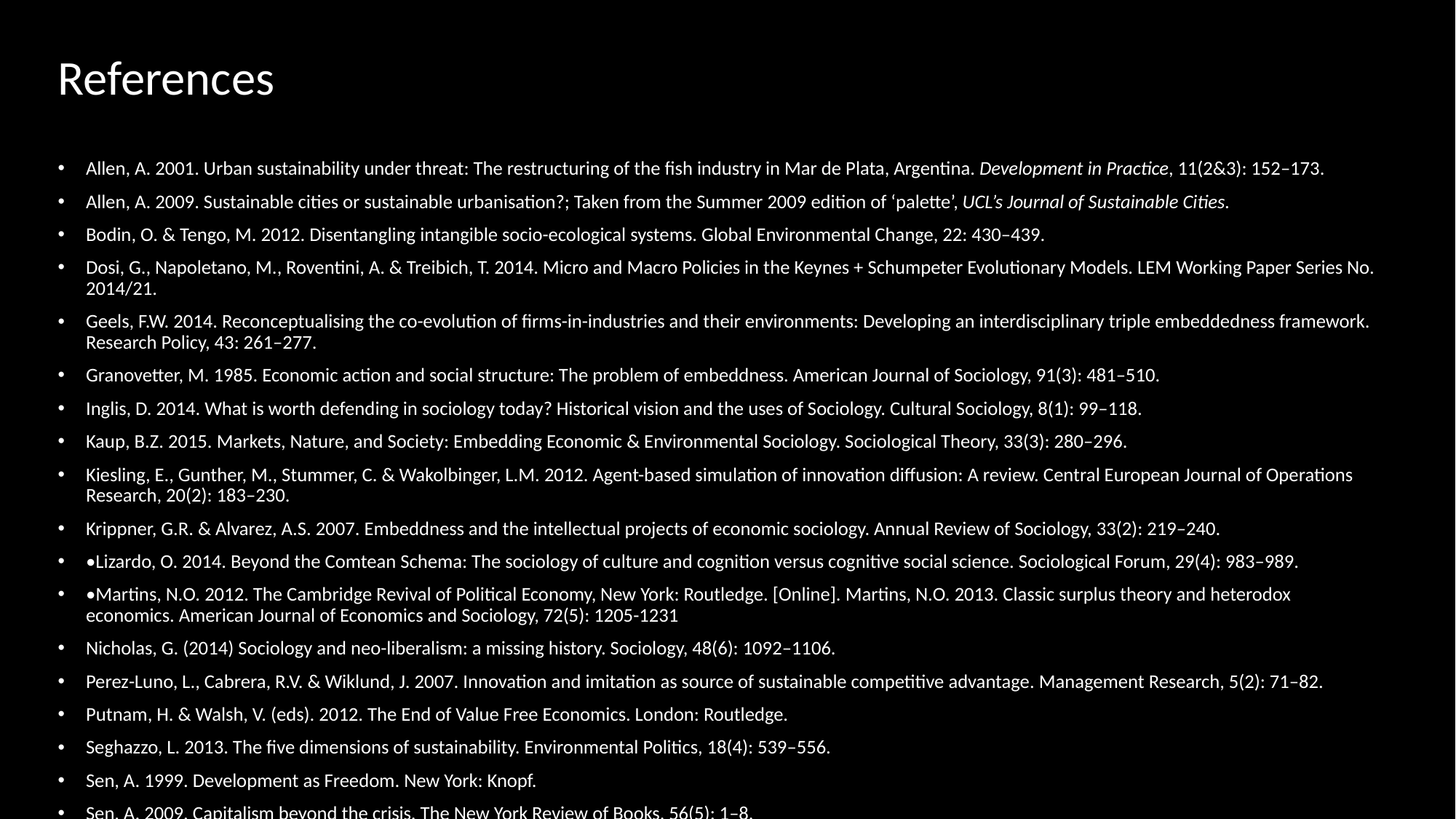

# References
Allen, A. 2001. Urban sustainability under threat: The restructuring of the fish industry in Mar de Plata, Argentina. Development in Practice, 11(2&3): 152–173.
Allen, A. 2009. Sustainable cities or sustainable urbanisation?; Taken from the Summer 2009 edition of ‘palette’, UCL’s Journal of Sustainable Cities.
Bodin, O. & Tengo, M. 2012. Disentangling intangible socio-ecological systems. Global Environmental Change, 22: 430–439.
Dosi, G., Napoletano, M., Roventini, A. & Treibich, T. 2014. Micro and Macro Policies in the Keynes + Schumpeter Evolutionary Models. LEM Working Paper Series No. 2014/21.
Geels, F.W. 2014. Reconceptualising the co-evolution of firms-in-industries and their environments: Developing an interdisciplinary triple embeddedness framework. Research Policy, 43: 261–277.
Granovetter, M. 1985. Economic action and social structure: The problem of embeddness. American Journal of Sociology, 91(3): 481–510.
Inglis, D. 2014. What is worth defending in sociology today? Historical vision and the uses of Sociology. Cultural Sociology, 8(1): 99–118.
Kaup, B.Z. 2015. Markets, Nature, and Society: Embedding Economic & Environmental Sociology. Sociological Theory, 33(3): 280–296.
Kiesling, E., Gunther, M., Stummer, C. & Wakolbinger, L.M. 2012. Agent-based simulation of innovation diffusion: A review. Central European Journal of Operations Research, 20(2): 183–230.
Krippner, G.R. & Alvarez, A.S. 2007. Embeddness and the intellectual projects of economic sociology. Annual Review of Sociology, 33(2): 219–240.
•Lizardo, O. 2014. Beyond the Comtean Schema: The sociology of culture and cognition versus cognitive social science. Sociological Forum, 29(4): 983–989.
•Martins, N.O. 2012. The Cambridge Revival of Political Economy, New York: Routledge. [Online]. Martins, N.O. 2013. Classic surplus theory and heterodox economics. American Journal of Economics and Sociology, 72(5): 1205-1231
Nicholas, G. (2014) Sociology and neo-liberalism: a missing history. Sociology, 48(6): 1092–1106.
Perez-Luno, L., Cabrera, R.V. & Wiklund, J. 2007. Innovation and imitation as source of sustainable competitive advantage. Management Research, 5(2): 71–82.
Putnam, H. & Walsh, V. (eds). 2012. The End of Value Free Economics. London: Routledge.
Seghazzo, L. 2013. The five dimensions of sustainability. Environmental Politics, 18(4): 539–556.
Sen, A. 1999. Development as Freedom. New York: Knopf.
Sen, A. 2009. Capitalism beyond the crisis. The New York Review of Books, 56(5): 1–8.
Swilling, M. & Annecke, E. 2012. Just Transitions: Explorations of Sustainability in an Unfair World. Cape Town: UCT Press.